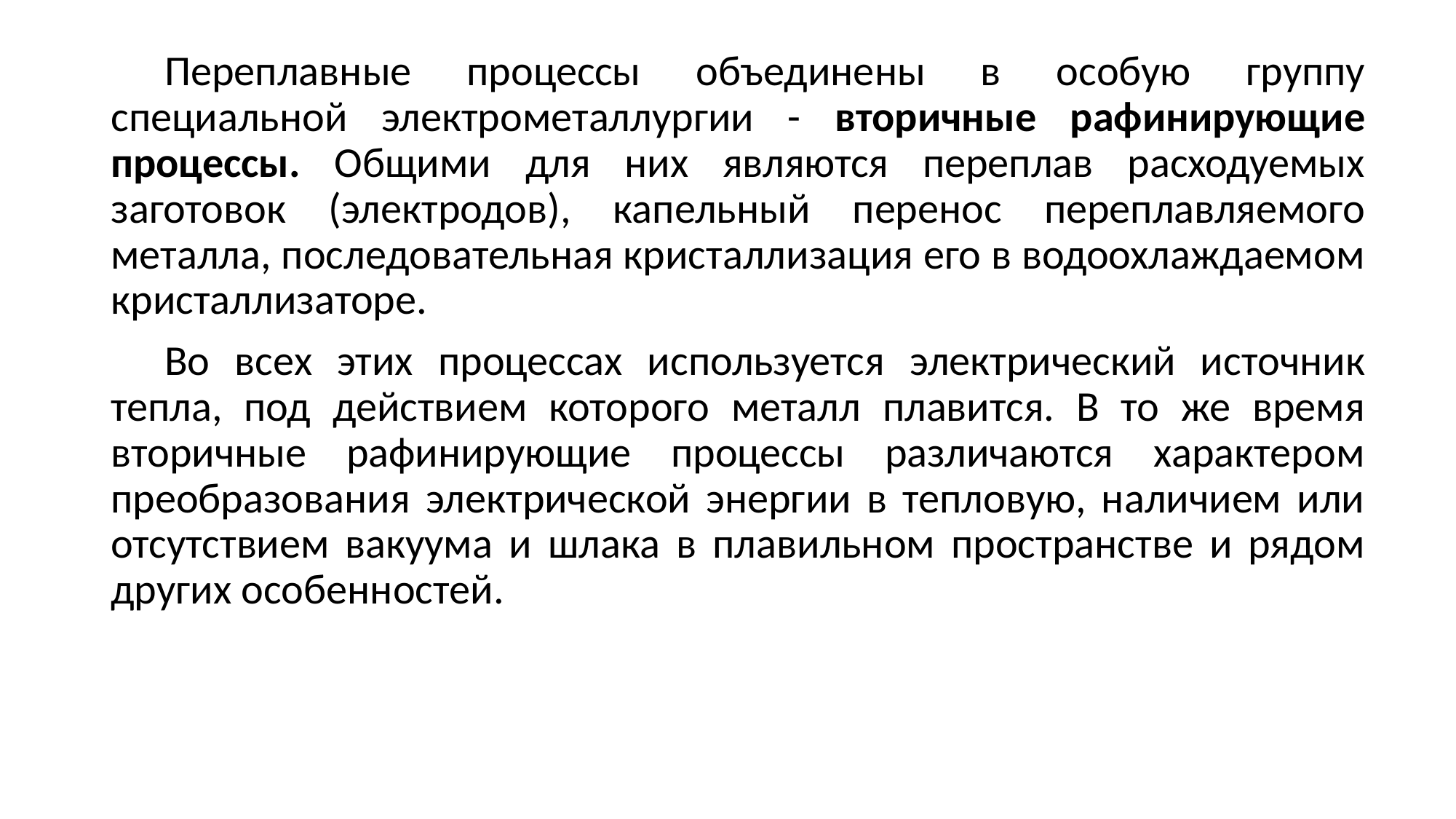

Переплавные процессы объединены в особую группу специальной электрометаллургии - вторичные рафинирующие процессы. Общими для них являются переплав расходуемых заготовок (электродов), капельный перенос переплавляемого металла, последовательная кристаллизация его в водоохлаждаемом кристаллизаторе.
Во всех этих процессах используется электрический источник тепла, под действием которого металл плавится. В то же время вторичные рафинирующие процессы различаются характером преобразования электрической энергии в тепловую, наличием или отсутствием вакуума и шлака в плавильном пространстве и рядом других особенностей.